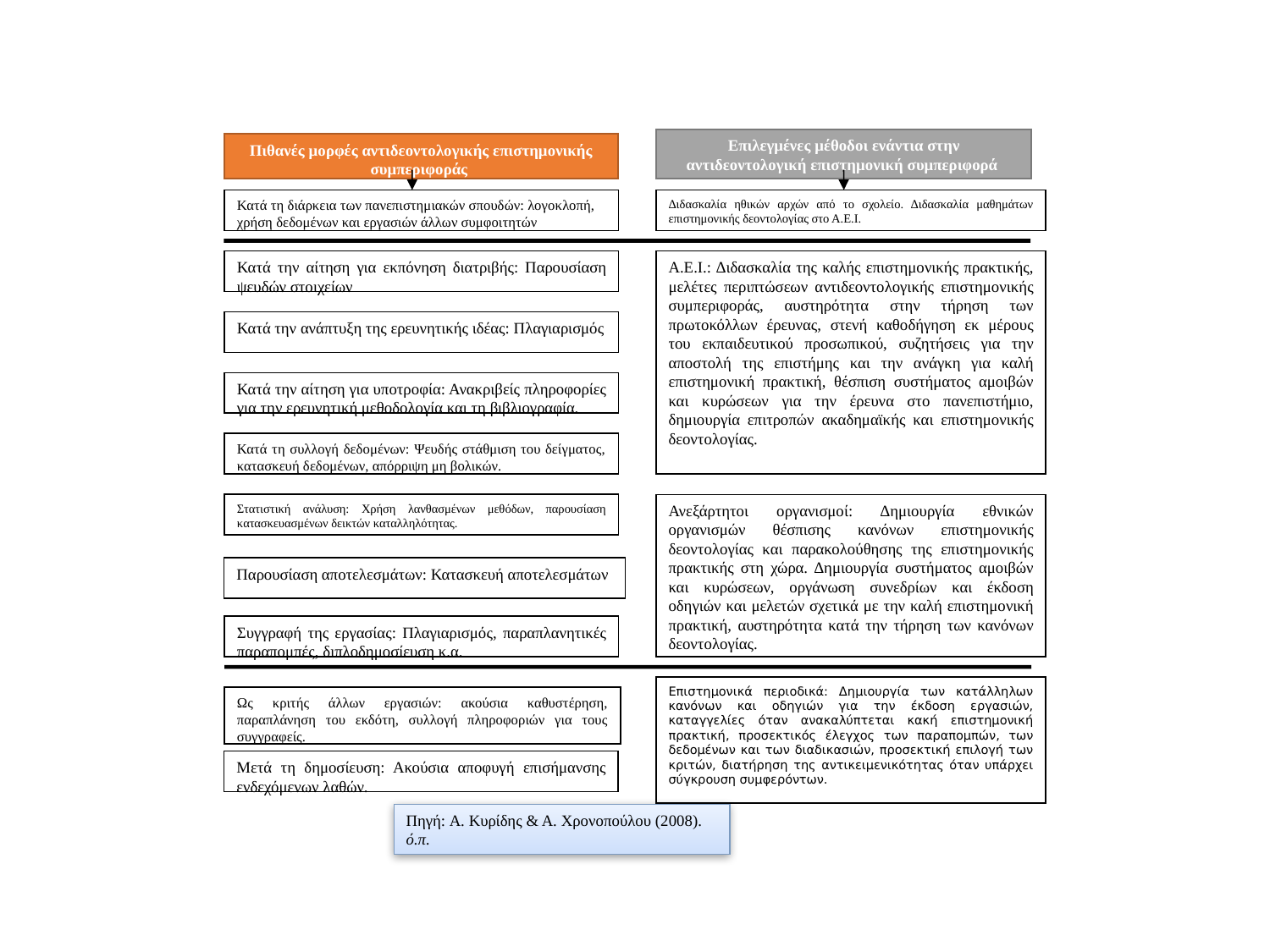

Επιλεγμένες μέθοδοι ενάντια στην αντιδεοντολογική επιστημονική συμπεριφορά
Πιθανές μορφές αντιδεοντολογικής επιστημονικής συμπεριφοράς
Κατά τη διάρκεια των πανεπιστημιακών σπουδών: λογοκλοπή, χρήση δεδομένων και εργασιών άλλων συμφοιτητών
Διδασκαλία ηθικών αρχών από το σχολείο. Διδασκαλία μαθημάτων επιστημονικής δεοντολογίας στο Α.Ε.Ι.

Κατά την αίτηση για εκπόνηση διατριβής: Παρουσίαση ψευδών στοιχείων
Α.Ε.Ι.: Διδασκαλία της καλής επιστημονικής πρακτικής, μελέτες περιπτώσεων αντιδεοντολογικής επιστημονικής συμπεριφοράς, αυστηρότητα στην τήρηση των πρωτοκόλλων έρευνας, στενή καθοδήγηση εκ μέρους του εκπαιδευτικού προσωπικού, συζητήσεις για την αποστολή της επιστήμης και την ανάγκη για καλή επιστημονική πρακτική, θέσπιση συστήματος αμοιβών και κυρώσεων για την έρευνα στο πανεπιστήμιο, δημιουργία επιτροπών ακαδημαϊκής και επιστημονικής δεοντολογίας.
Κατά την ανάπτυξη της ερευνητικής ιδέας: Πλαγιαρισμός
Κατά την αίτηση για υποτροφία: Ανακριβείς πληροφορίες για την ερευνητική μεθοδολογία και τη βιβλιογραφία.
Κατά τη συλλογή δεδομένων: Ψευδής στάθμιση του δείγματος, κατασκευή δεδομένων, απόρριψη μη βολικών.
Στατιστική ανάλυση: Χρήση λανθασμένων μεθόδων, παρουσίαση κατασκευασμένων δεικτών καταλληλότητας.
Ανεξάρτητοι οργανισμοί: Δημιουργία εθνικών οργανισμών θέσπισης κανόνων επιστημονικής δεοντολογίας και παρακολούθησης της επιστημονικής πρακτικής στη χώρα. Δημιουργία συστήματος αμοιβών και κυρώσεων, οργάνωση συνεδρίων και έκδοση οδηγιών και μελετών σχετικά με την καλή επιστημονική πρακτική, αυστηρότητα κατά την τήρηση των κανόνων δεοντολογίας.
Παρουσίαση αποτελεσμάτων: Κατασκευή αποτελεσμάτων

Επιστημονικά περιοδικά: Δημιουργία των κατάλληλων κανόνων και οδηγιών για την έκδοση εργασιών, καταγγελίες όταν ανακαλύπτεται κακή επιστημονική πρακτική, προσεκτικός έλεγχος των παραπομπών, των δεδομένων και των διαδικασιών, προσεκτική επιλογή των κριτών, διατήρηση της αντικειμενικότητας όταν υπάρχει σύγκρουση συμφερόντων.
Ως κριτής άλλων εργασιών: ακούσια καθυστέρηση, παραπλάνηση του εκδότη, συλλογή πληροφοριών για τους συγγραφείς.
Μετά τη δημοσίευση: Ακούσια αποφυγή επισήμανσης ενδεχόμενων λαθών.

Συγγραφή της εργασίας: Πλαγιαρισμός, παραπλανητικές παραπομπές, διπλοδημοσίευση κ.α.
Πηγή: Α. Κυρίδης & Α. Χρονοπούλου (2008).  ό.π.